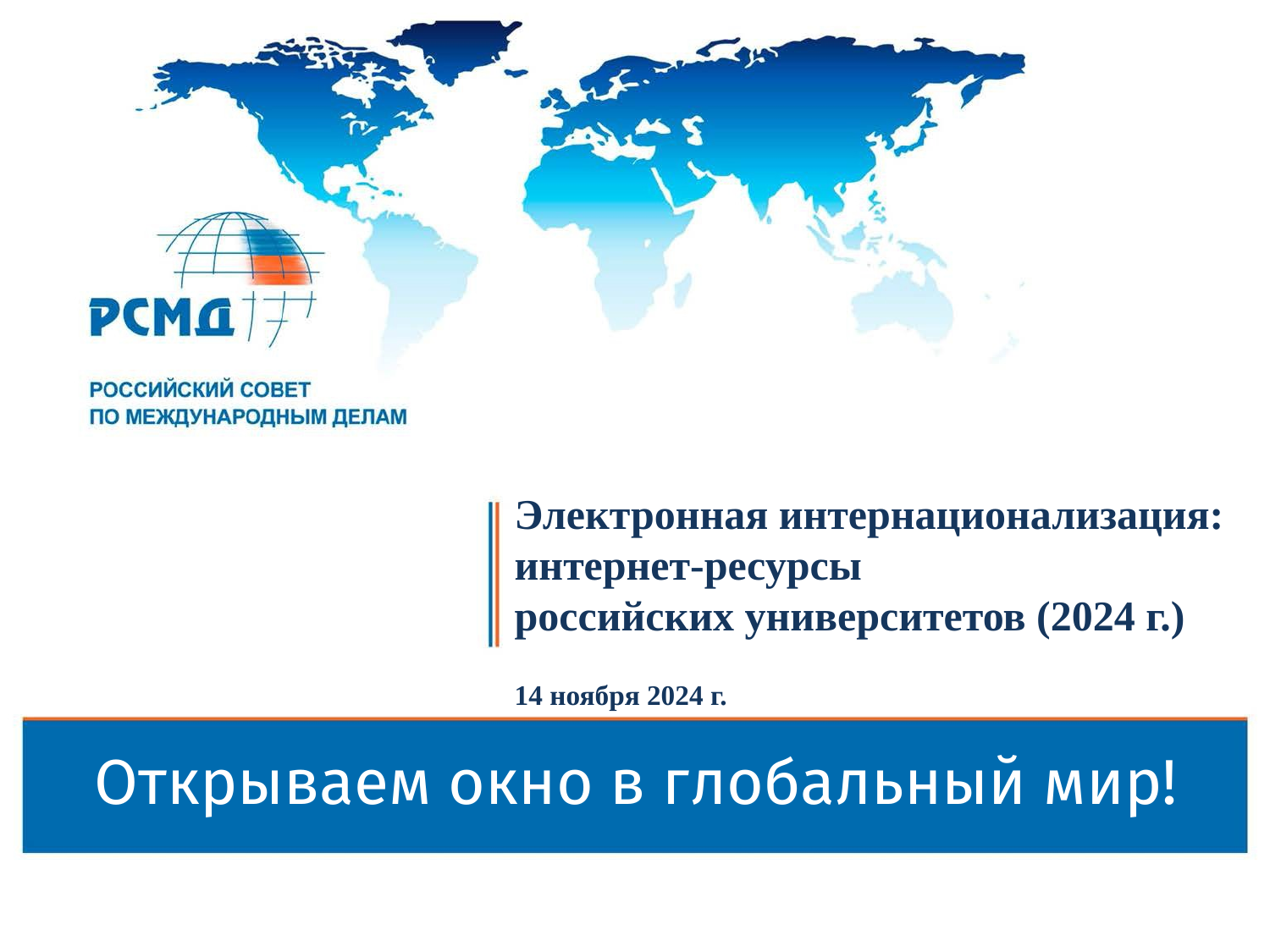

Электронная интернационализация: интернет-ресурсы
российских университетов (2024 г.)

14 ноября 2024 г.
Открываем окно в глобальный мир!